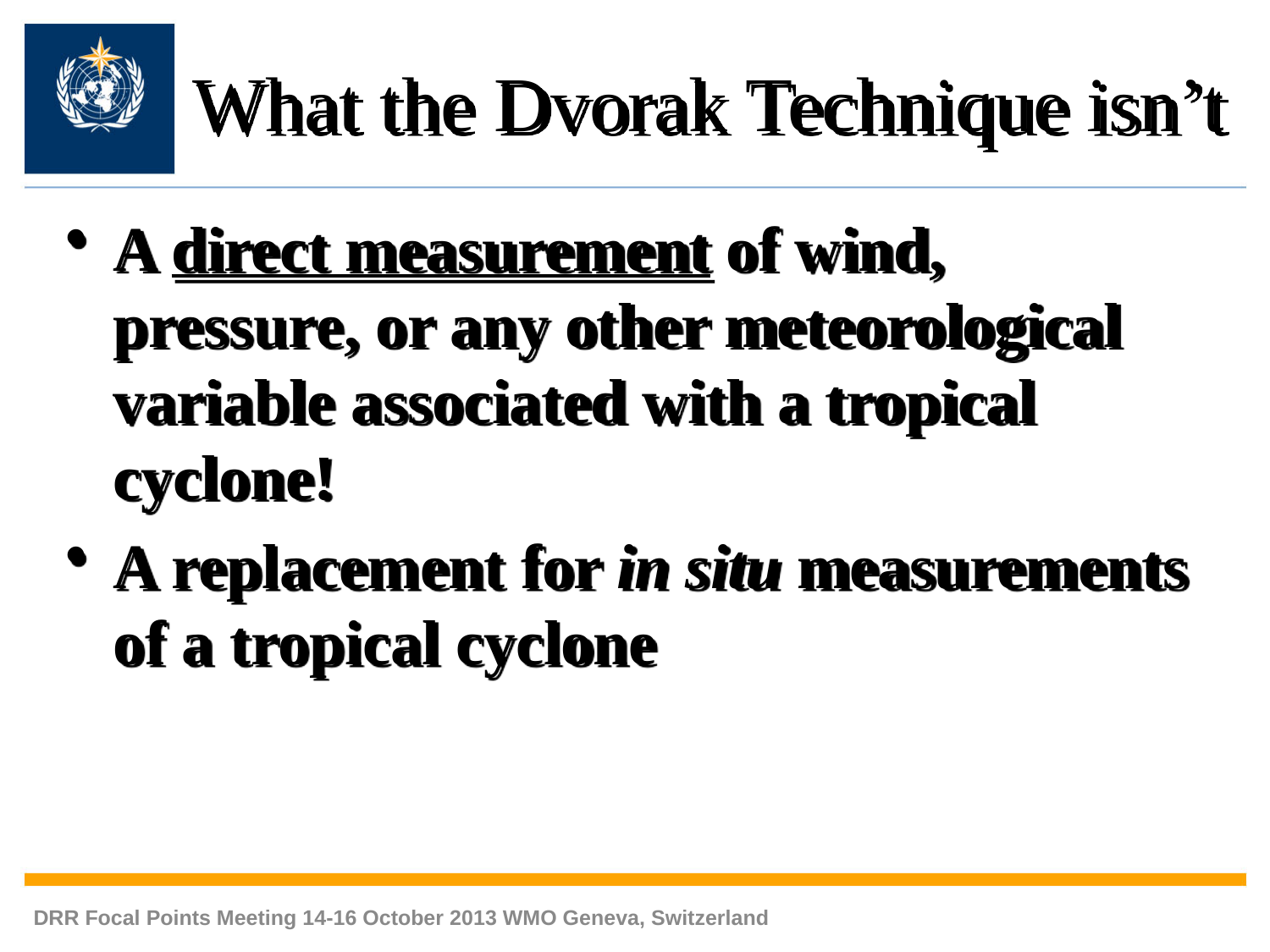

What the Dvorak Technique isn’t
A direct measurement of wind, pressure, or any other meteorological variable associated with a tropical cyclone!
A replacement for in situ measurements of a tropical cyclone